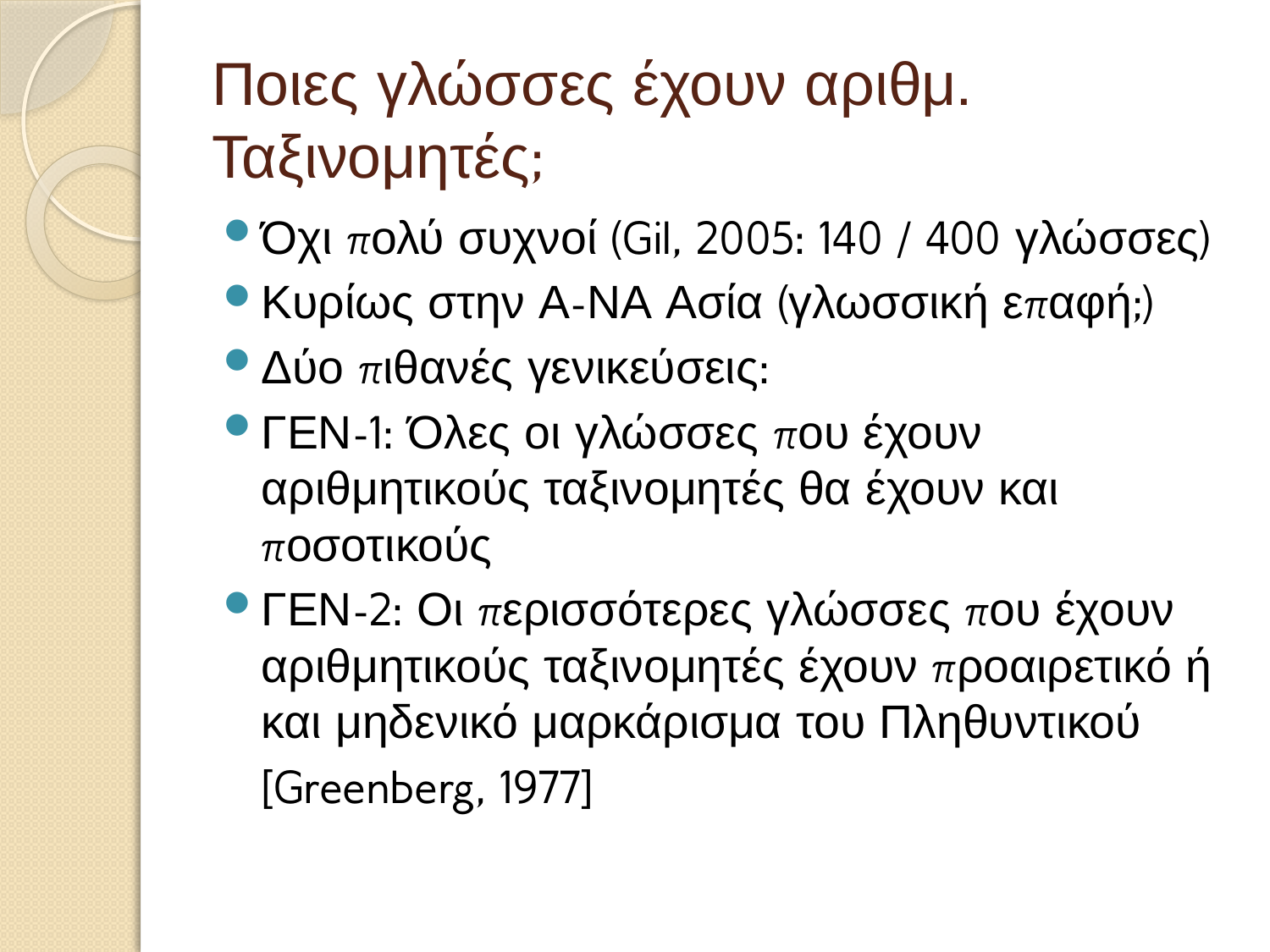

# Ποιες γλώσσες έχουν αριθμ. Ταξινομητές;
Όχι πολύ συχνοί (Gil, 2005: 140 / 400 γλώσσες)
Κυρίως στην Α-ΝΑ Ασία (γλωσσική επαφή;)
Δύο πιθανές γενικεύσεις:
ΓΕΝ-1: Όλες οι γλώσσες που έχουν αριθμητικούς ταξινομητές θα έχουν και ποσοτικούς
ΓΕΝ-2: Οι περισσότερες γλώσσες που έχουν αριθμητικούς ταξινομητές έχουν προαιρετικό ή και μηδενικό μαρκάρισμα του Πληθυντικού
				[Greenberg, 1977]